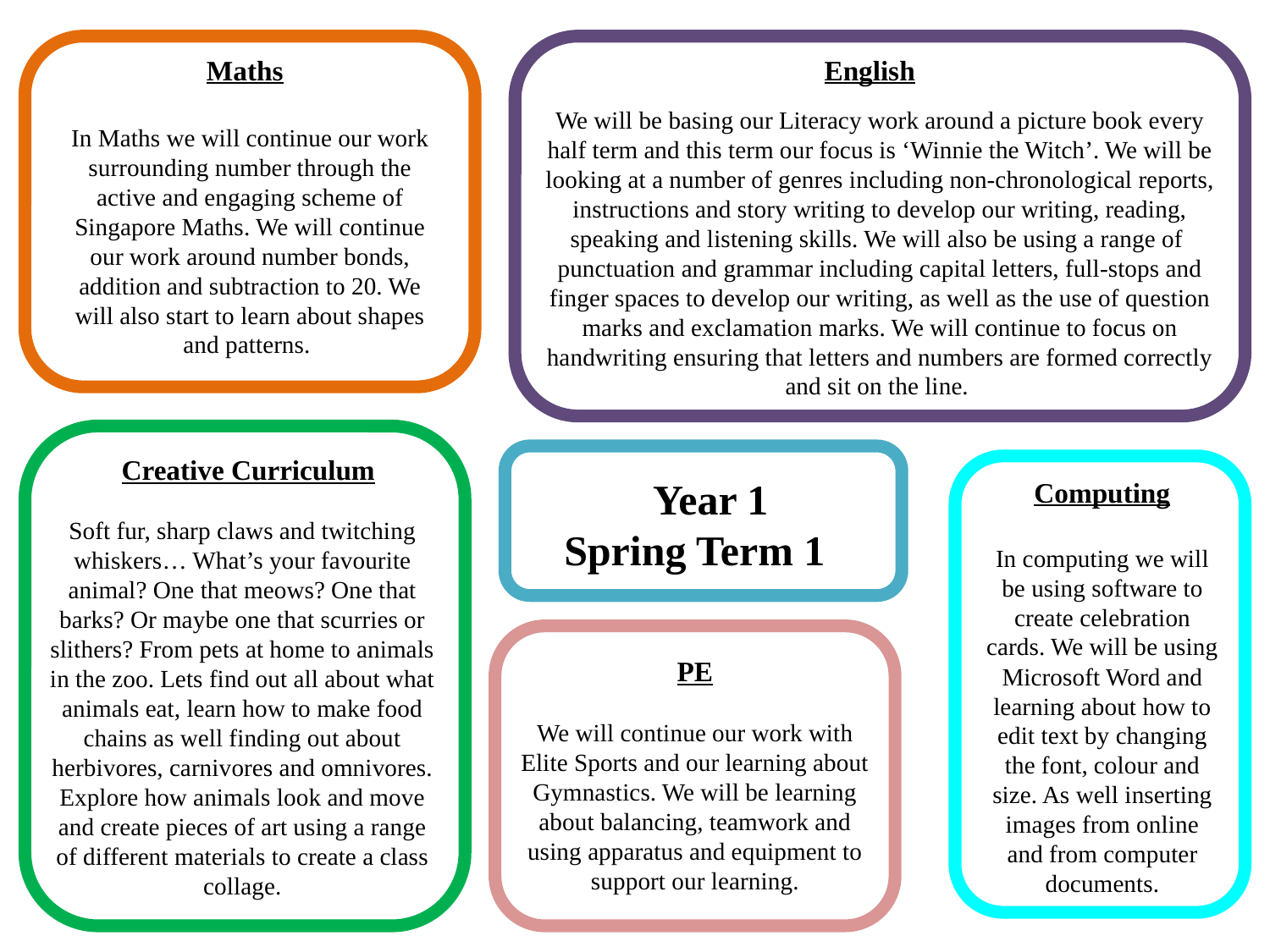

Maths

English

We will be basing our Literacy work around a picture book every half term and this term our focus is ‘Winnie the Witch’. We will be looking at a number of genres including non-chronological reports, instructions and story writing to develop our writing, reading, speaking and listening skills. We will also be using a range of  punctuation and grammar including capital letters, full-stops and finger spaces to develop our writing, as well as the use of question marks and exclamation marks. We will continue to focus on handwriting ensuring that letters and numbers are formed correctly and sit on the line.

In Maths we will continue our work surrounding number through the active and engaging scheme of Singapore Maths. We will continue our work around number bonds, addition and subtraction to 20. We will also start to learn about shapes and patterns.

Creative Curriculum

   Year 1
Spring Term 1
Computing

In computing we will be using software to create celebration cards. We will be using Microsoft Word and learning about how to edit text by changing the font, colour and size. As well inserting images from online and from computer documents.
Soft fur, sharp claws and twitching whiskers… What’s your favourite animal? One that meows? One that barks? Or maybe one that scurries or slithers? From pets at home to animals in the zoo. Lets find out all about what animals eat, learn how to make food chains as well finding out about herbivores, carnivores and omnivores. Explore how animals look and move and create pieces of art using a range of different materials to create a class collage.

PE

We will continue our work with Elite Sports and our learning about Gymnastics. We will be learning about balancing, teamwork and using apparatus and equipment to support our learning.